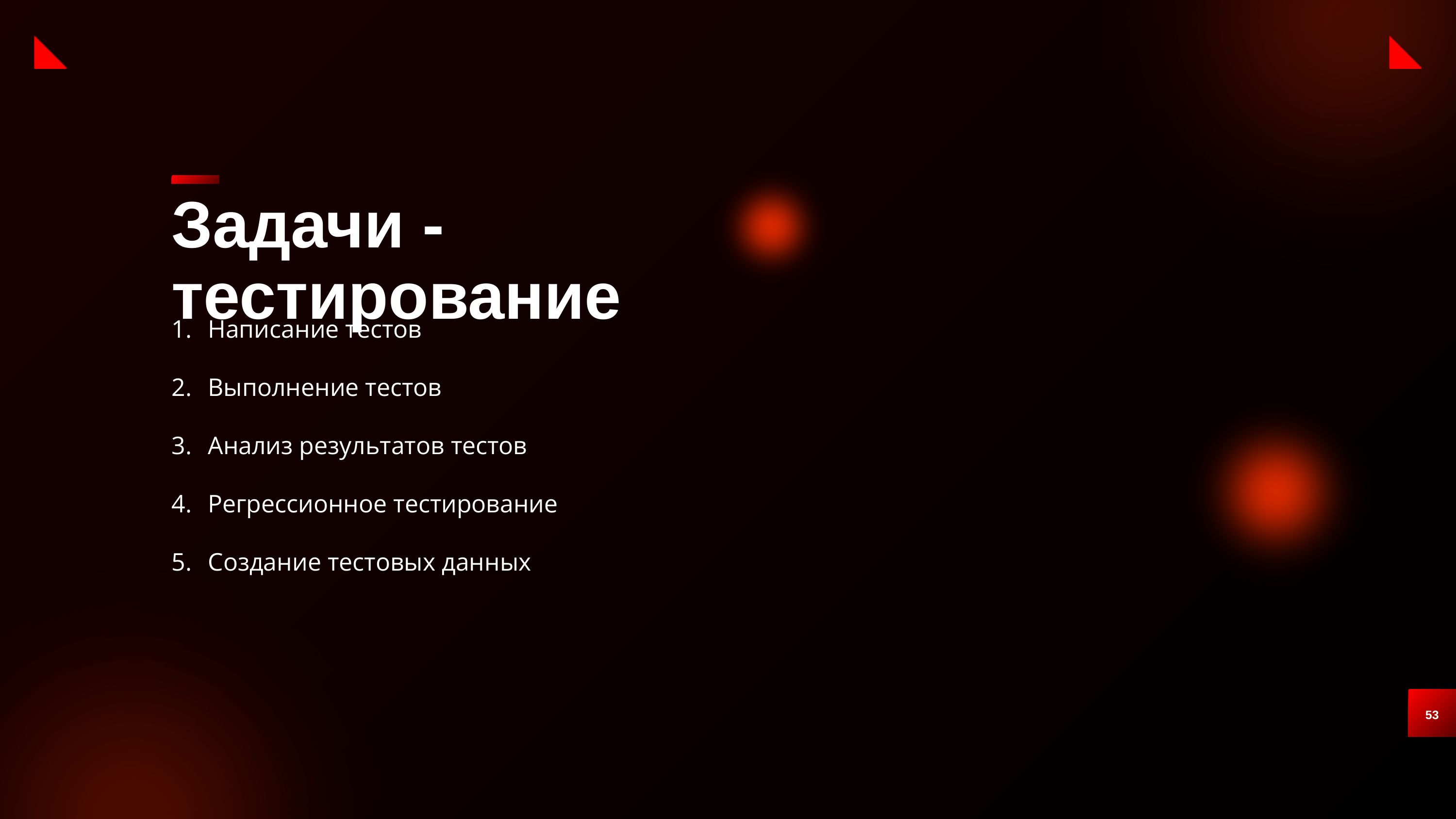

Задачи - тестирование
Написание тестов
Выполнение тестов
Анализ результатов тестов
Регрессионное тестирование
Создание тестовых данных

53